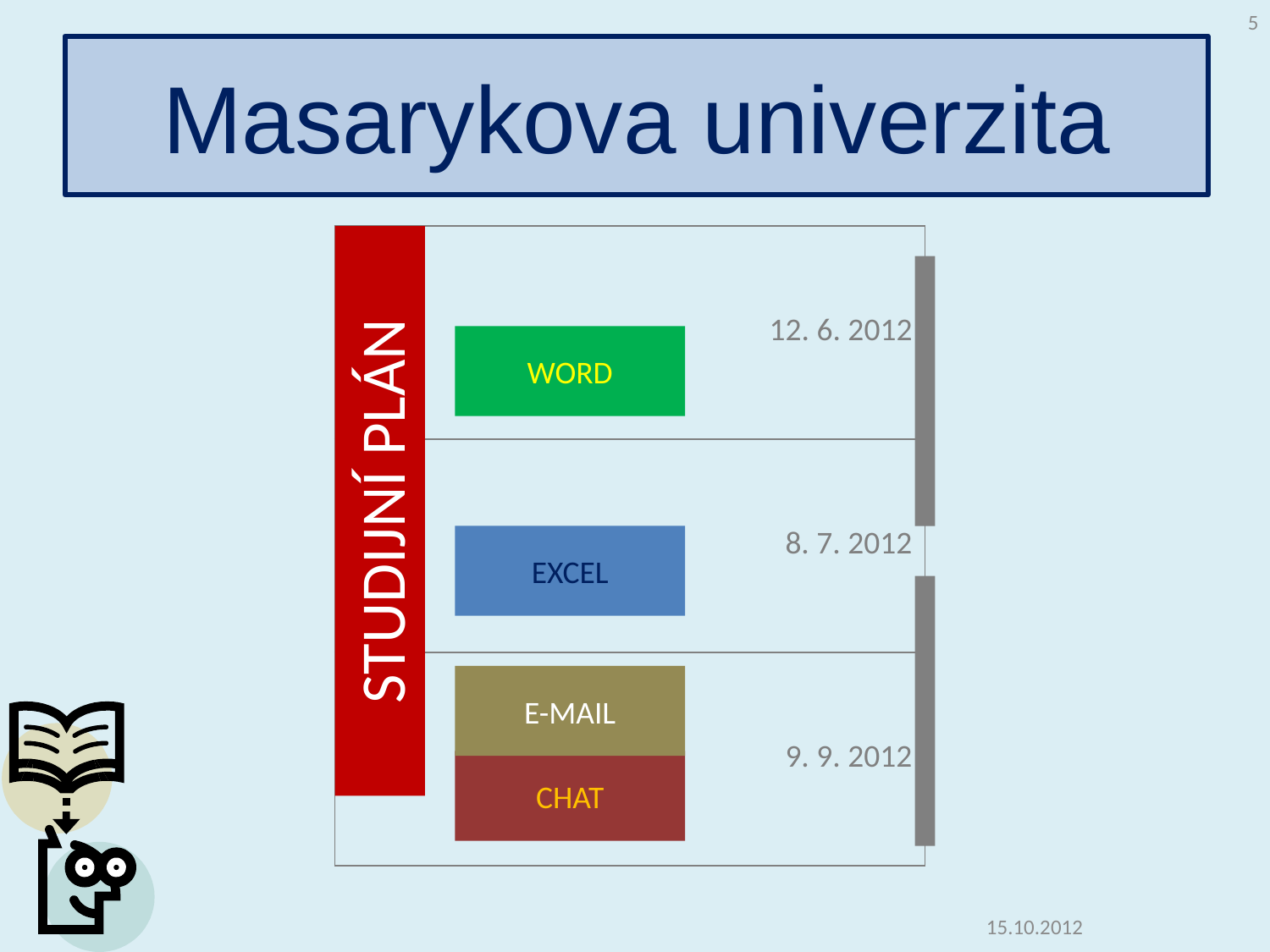

5
# Masarykova univerzita
| 12. 6. 2012 |
| --- |
| 8. 7. 2012 |
| 9. 9. 2012 |
STUDIJNÍ PLÁN

WORD
EXCEL

E-MAIL
CHAT
15.10.2012